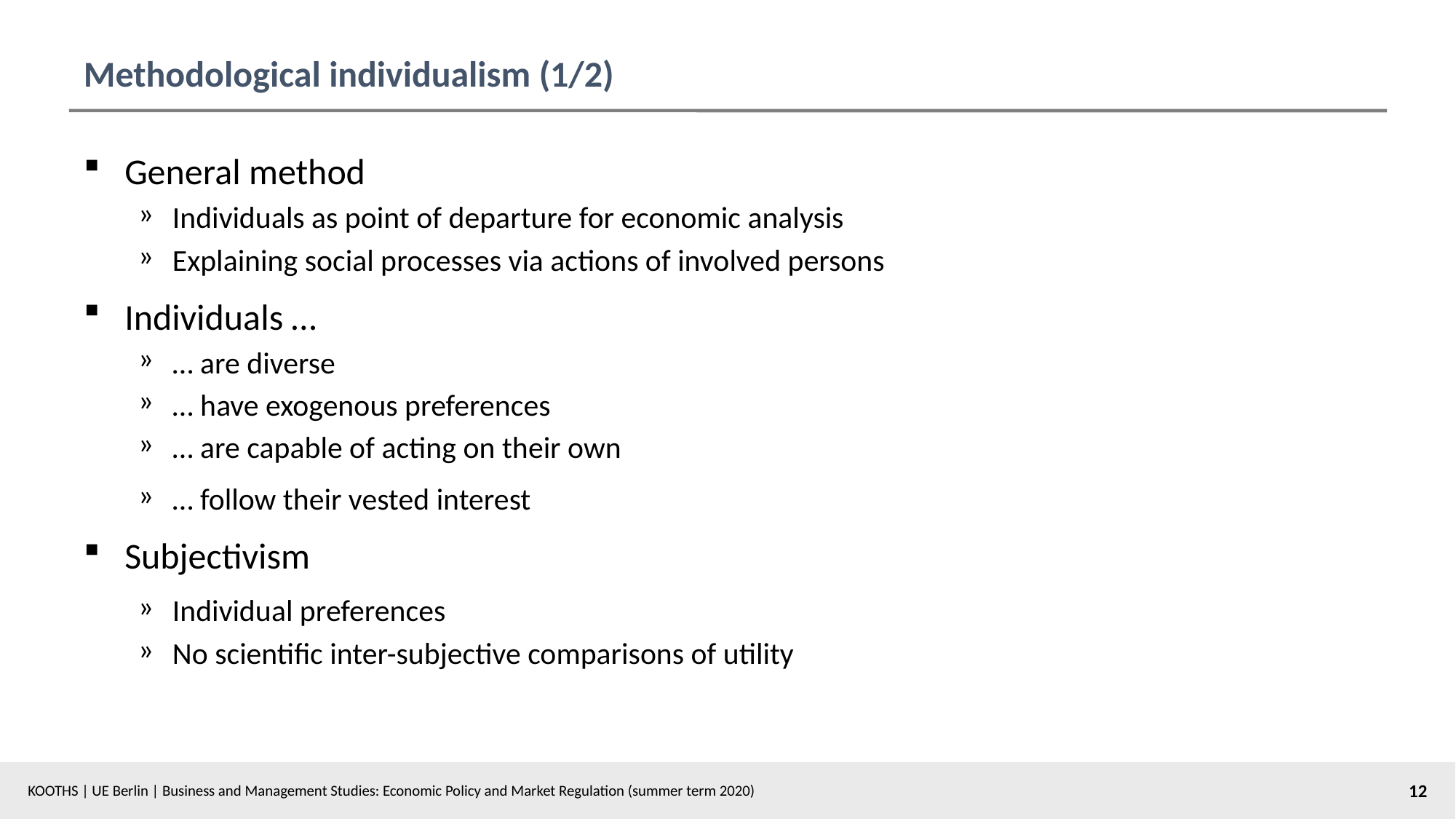

# Methodological individualism (1/2)
General method
Individuals as point of departure for economic analysis
Explaining social processes via actions of involved persons
Individuals …
… are diverse
… have exogenous preferences
… are capable of acting on their own
… follow their vested interest
Subjectivism
Individual preferences
No scientific inter-subjective comparisons of utility